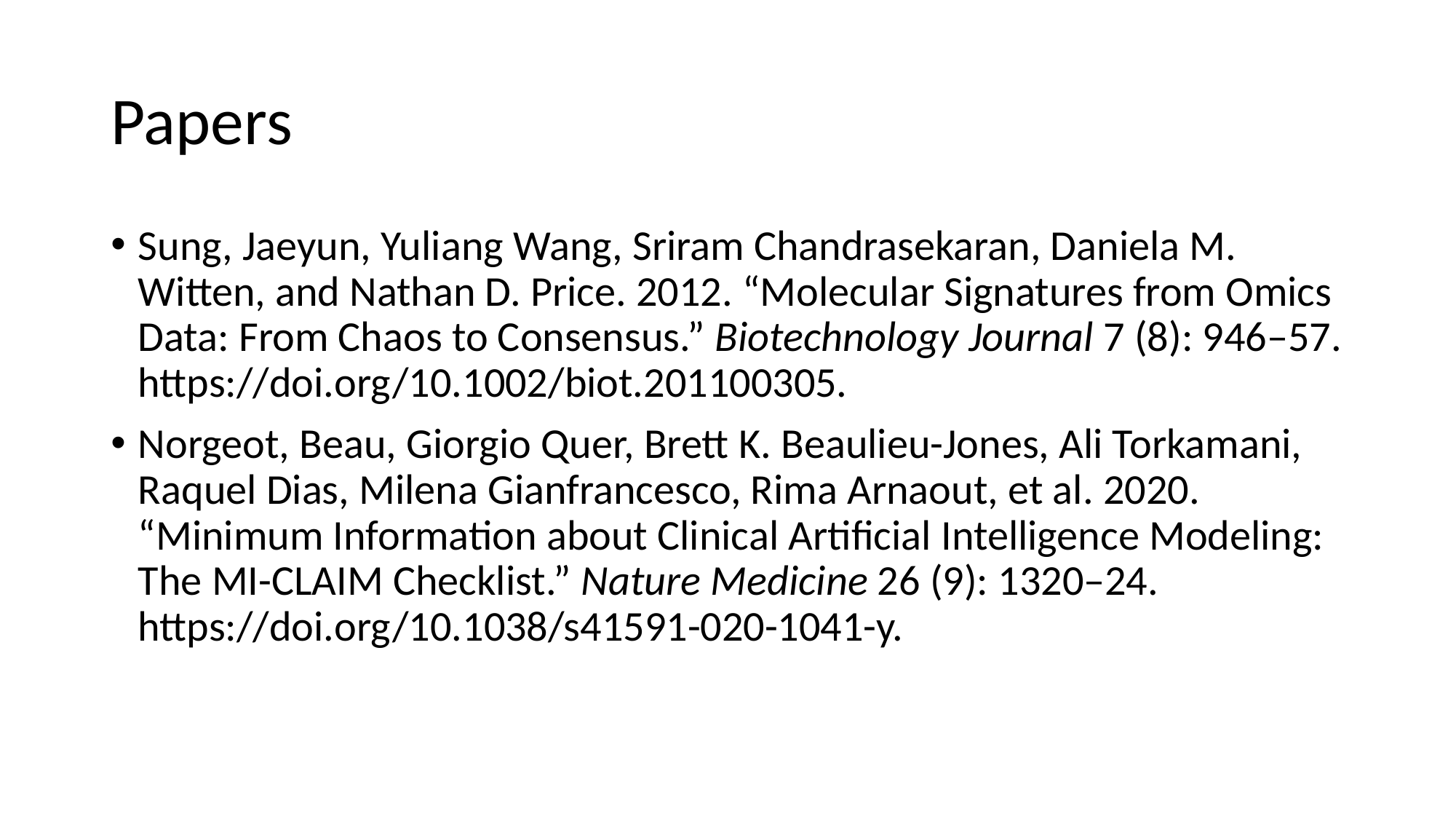

# Papers
Sung, Jaeyun, Yuliang Wang, Sriram Chandrasekaran, Daniela M. Witten, and Nathan D. Price. 2012. “Molecular Signatures from Omics Data: From Chaos to Consensus.” Biotechnology Journal 7 (8): 946–57. https://doi.org/10.1002/biot.201100305.
Norgeot, Beau, Giorgio Quer, Brett K. Beaulieu-Jones, Ali Torkamani, Raquel Dias, Milena Gianfrancesco, Rima Arnaout, et al. 2020. “Minimum Information about Clinical Artificial Intelligence Modeling: The MI-CLAIM Checklist.” Nature Medicine 26 (9): 1320–24. https://doi.org/10.1038/s41591-020-1041-y.